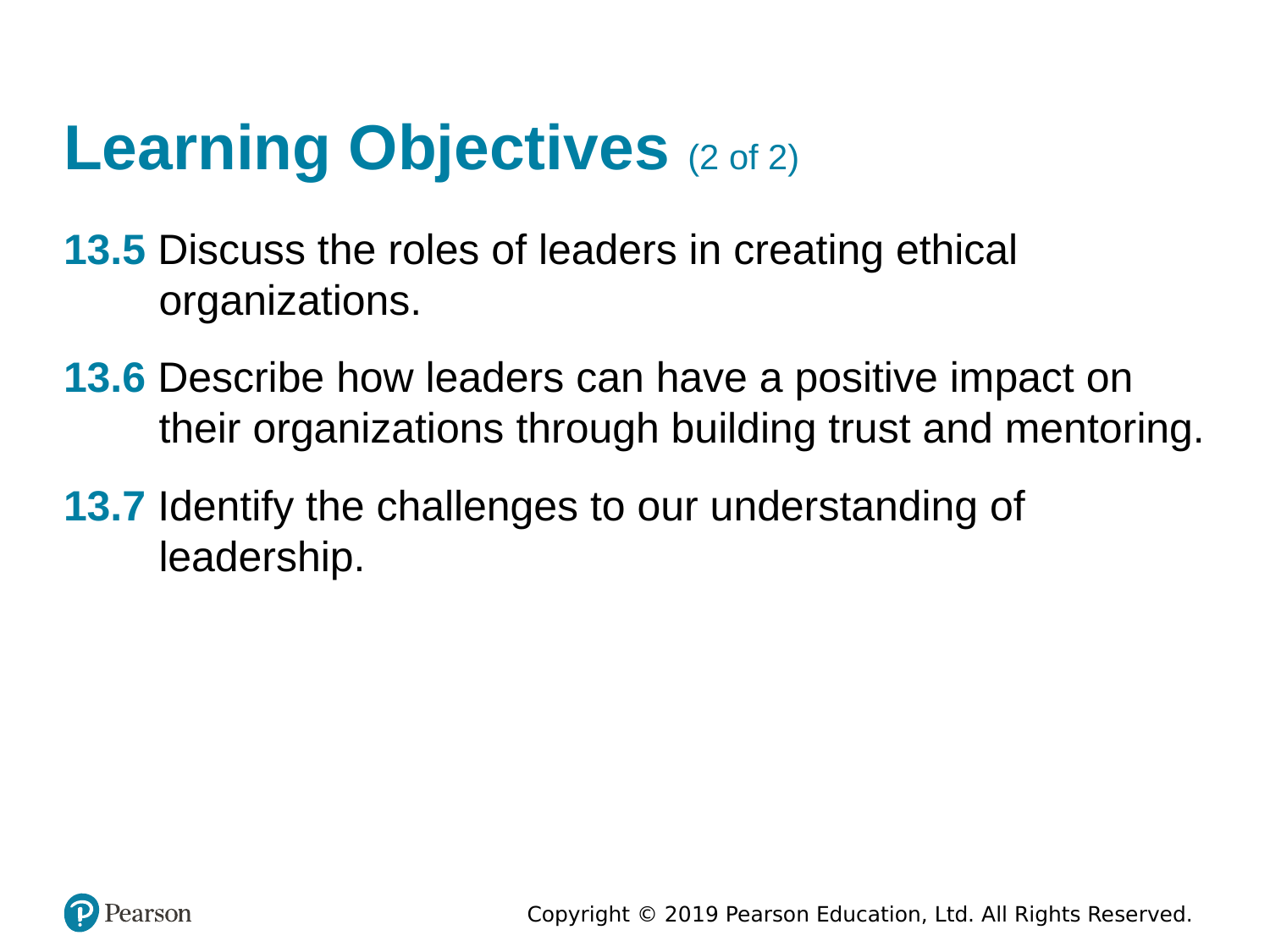

# Learning Objectives (2 of 2)
13.5 Discuss the roles of leaders in creating ethical organizations.
13.6 Describe how leaders can have a positive impact on their organizations through building trust and mentoring.
13.7 Identify the challenges to our understanding of leadership.